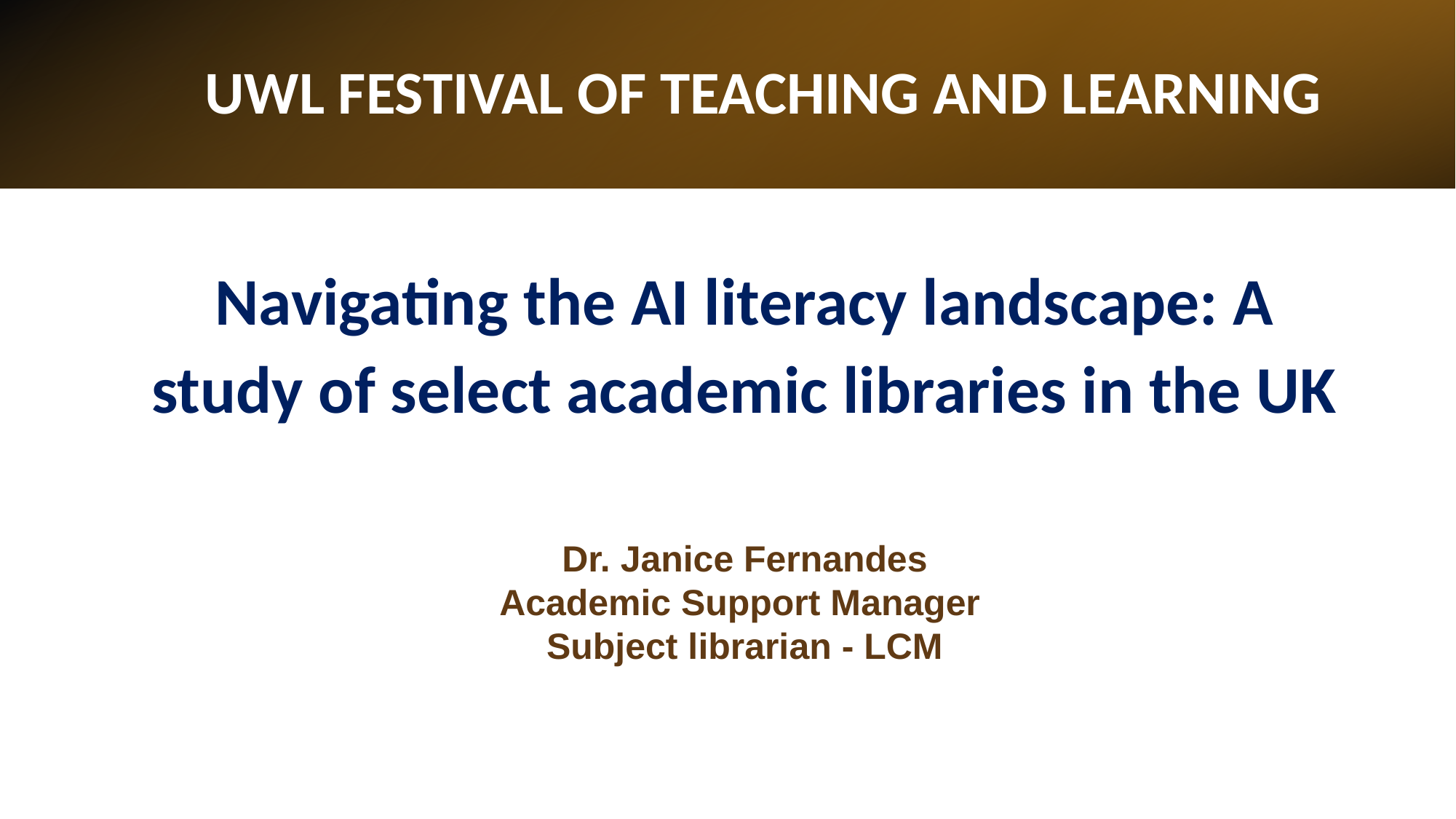

# UWL FESTIVAL OF TEACHING AND LEARNING
Navigating the AI literacy landscape: A study of select academic libraries in the UK

Dr. Janice Fernandes
Academic Support Manager
Subject librarian - LCM

1